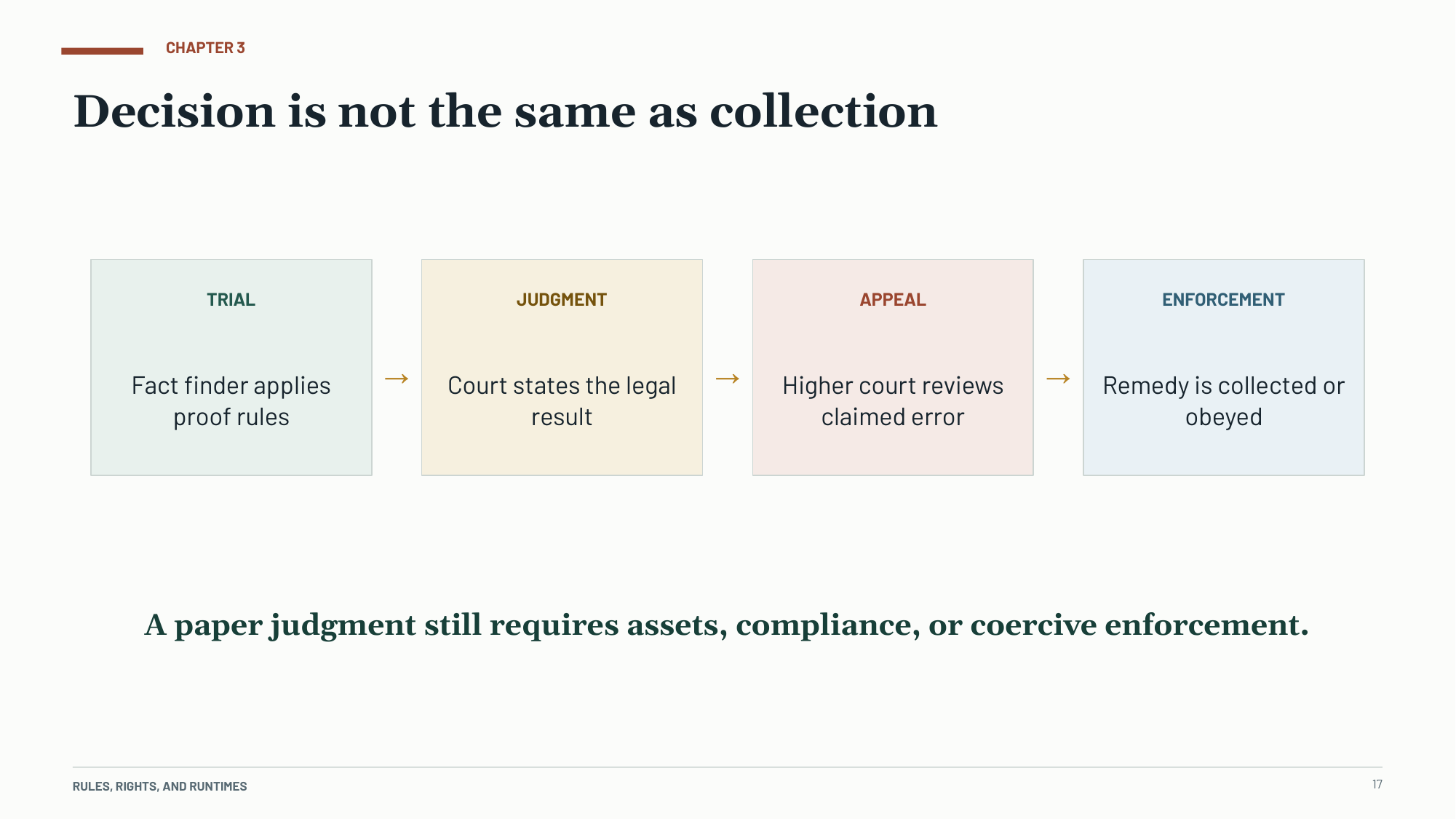

CHAPTER 3

Decision is not the same as collection

TRIAL
JUDGMENT
APPEAL
ENFORCEMENT
Fact finder applies proof rules
→
Court states the legal result
→
Higher court reviews claimed error
→
Remedy is collected or obeyed
A paper judgment still requires assets, compliance, or coercive enforcement.

17
RULES, RIGHTS, AND RUNTIMES